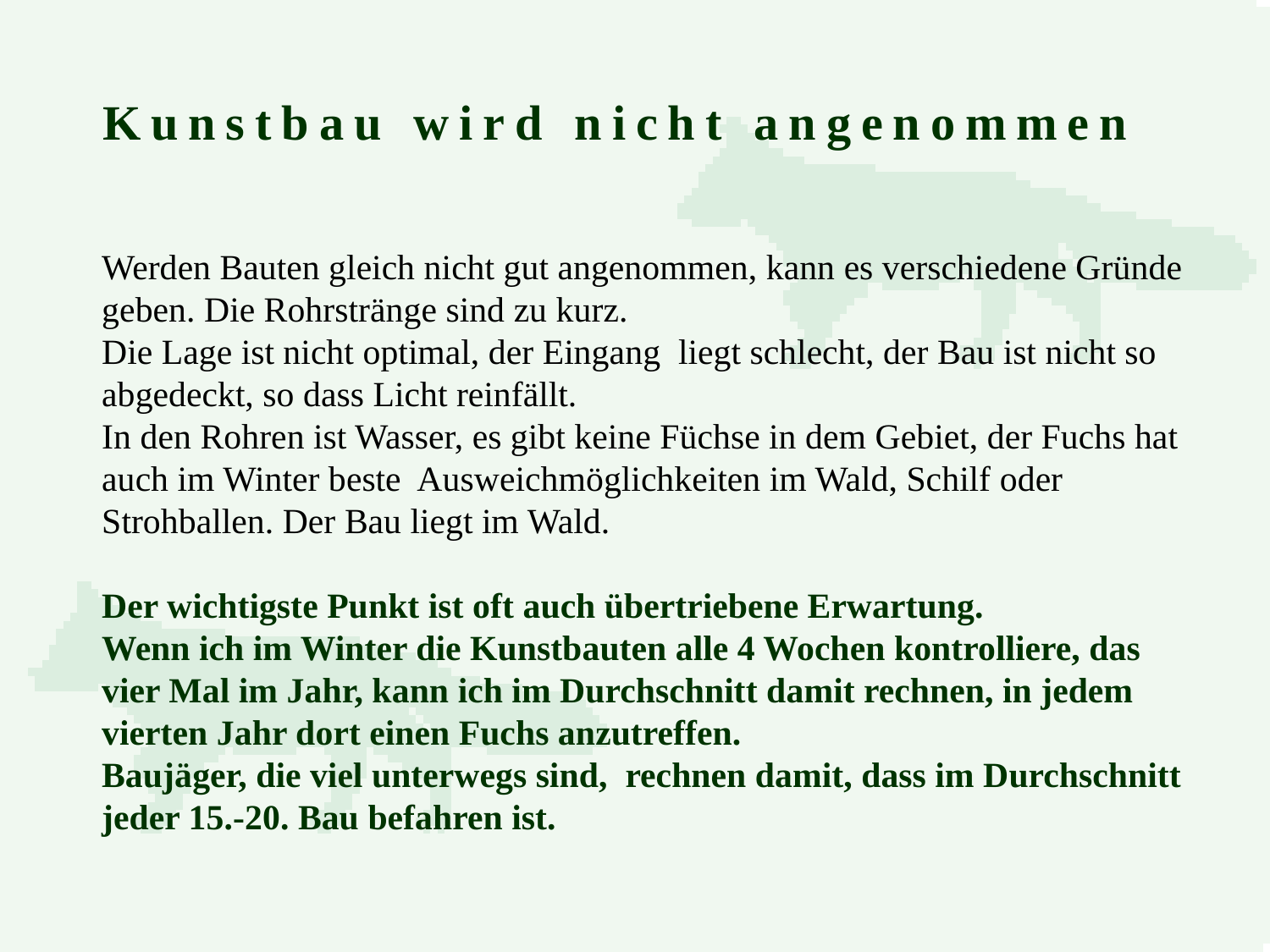

Kunstbau wird nicht angenommen

Werden Bauten gleich nicht gut angenommen, kann es verschiedene Gründe geben. Die Rohrstränge sind zu kurz.
Die Lage ist nicht optimal, der Eingang  liegt schlecht, der Bau ist nicht so abgedeckt, so dass Licht reinfällt.
In den Rohren ist Wasser, es gibt keine Füchse in dem Gebiet, der Fuchs hat auch im Winter beste  Ausweichmöglichkeiten im Wald, Schilf oder Strohballen. Der Bau liegt im Wald.

Der wichtigste Punkt ist oft auch übertriebene Erwartung.
Wenn ich im Winter die Kunstbauten alle 4 Wochen kontrolliere, das vier Mal im Jahr, kann ich im Durchschnitt damit rechnen, in jedem vierten Jahr dort einen Fuchs anzutreffen.
Baujäger, die viel unterwegs sind,  rechnen damit, dass im Durchschnitt jeder 15.-20. Bau befahren ist.